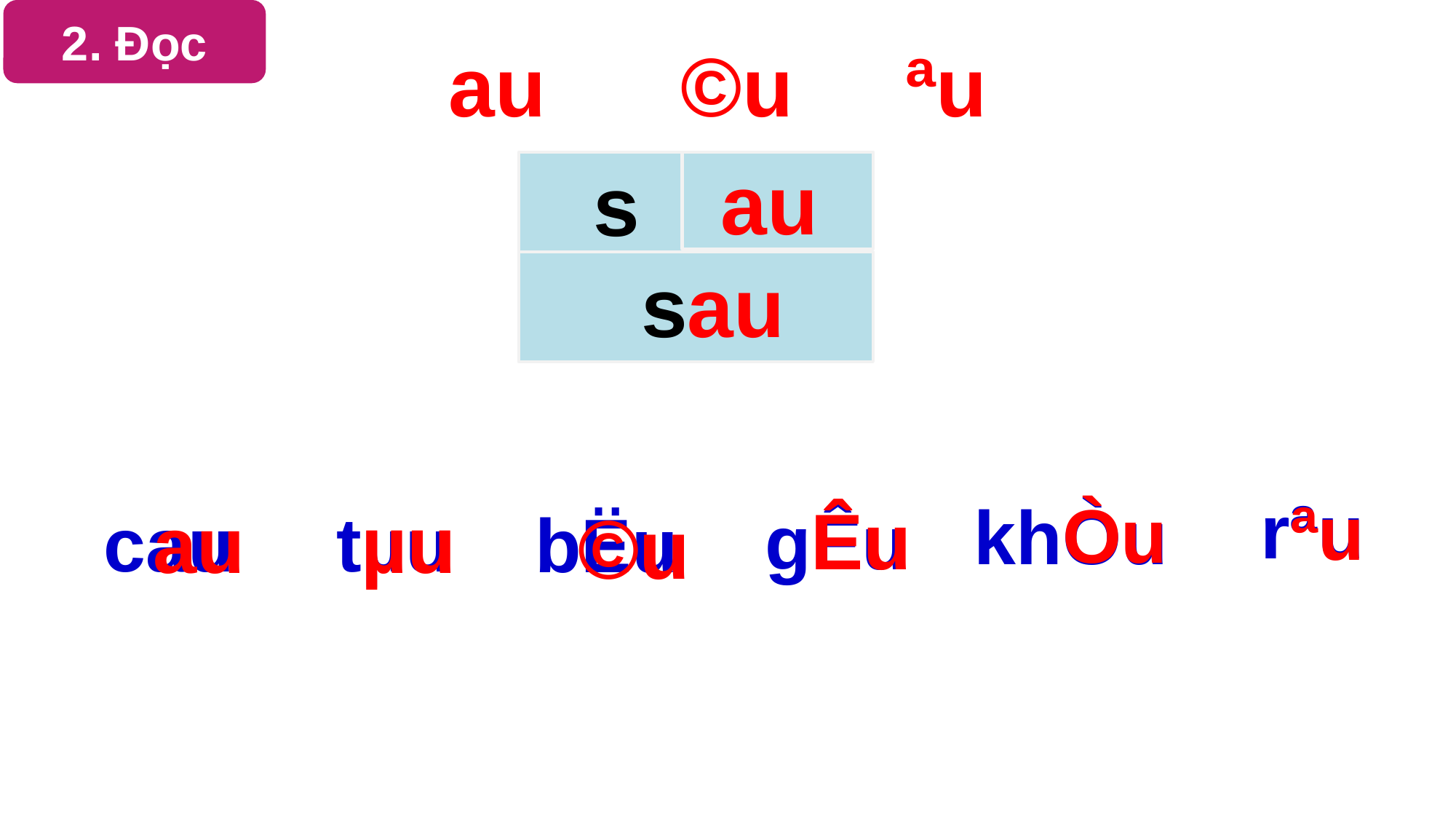

2. Đọc
au
©u
ªu
s

au

sau
ªu
Òu
khÒu
Êu
µu
au
cau
©u
rªu
gÊu
tµu
bËu